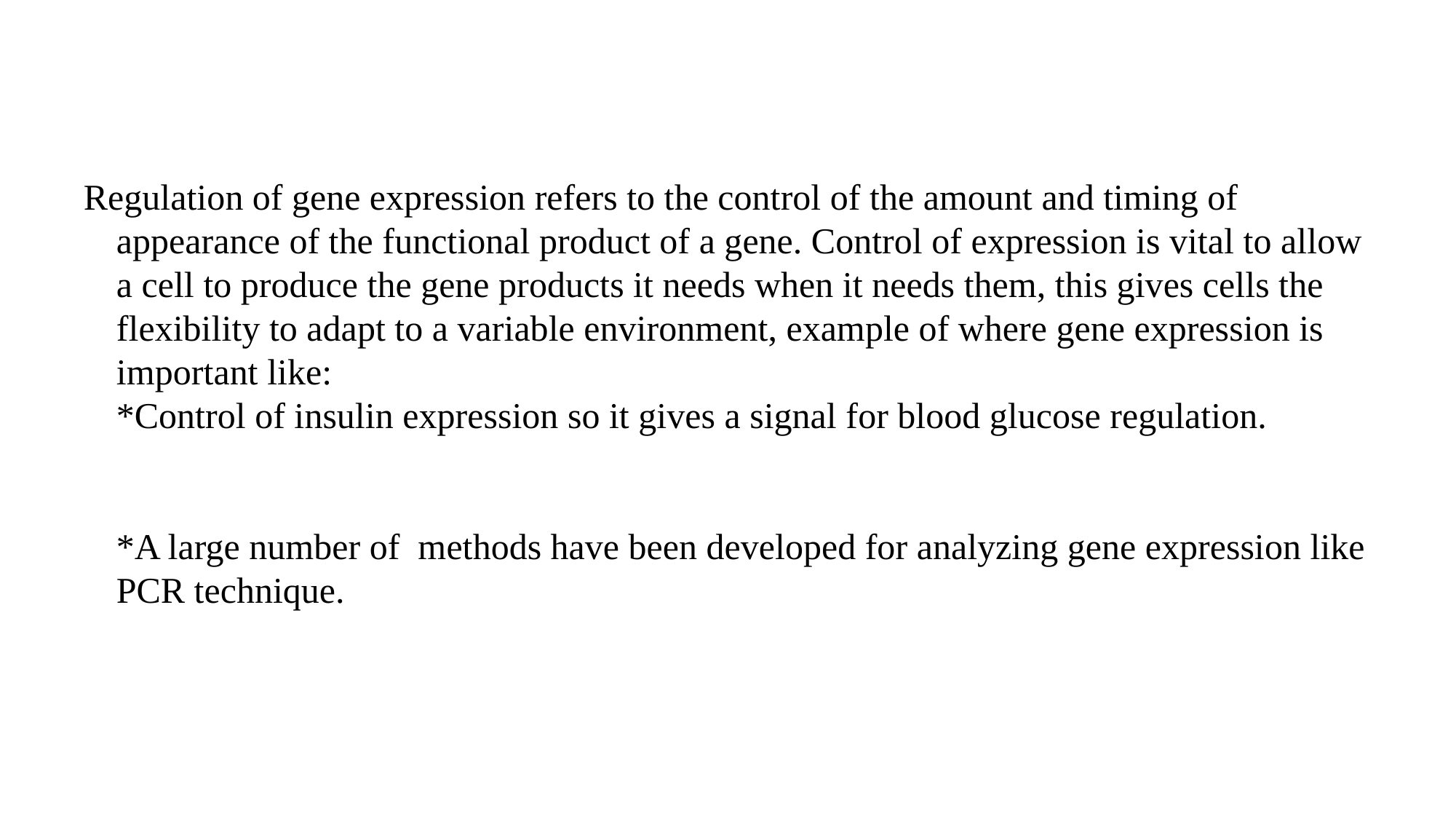

# Regulation of gene expression refers to the control of the amount and timing of appearance of the functional product of a gene. Control of expression is vital to allow a cell to produce the gene products it needs when it needs them, this gives cells the flexibility to adapt to a variable environment, example of where gene expression is important like: *Control of insulin expression so it gives a signal for blood glucose regulation. *A large number of  methods have been developed for analyzing gene expression like PCR technique.